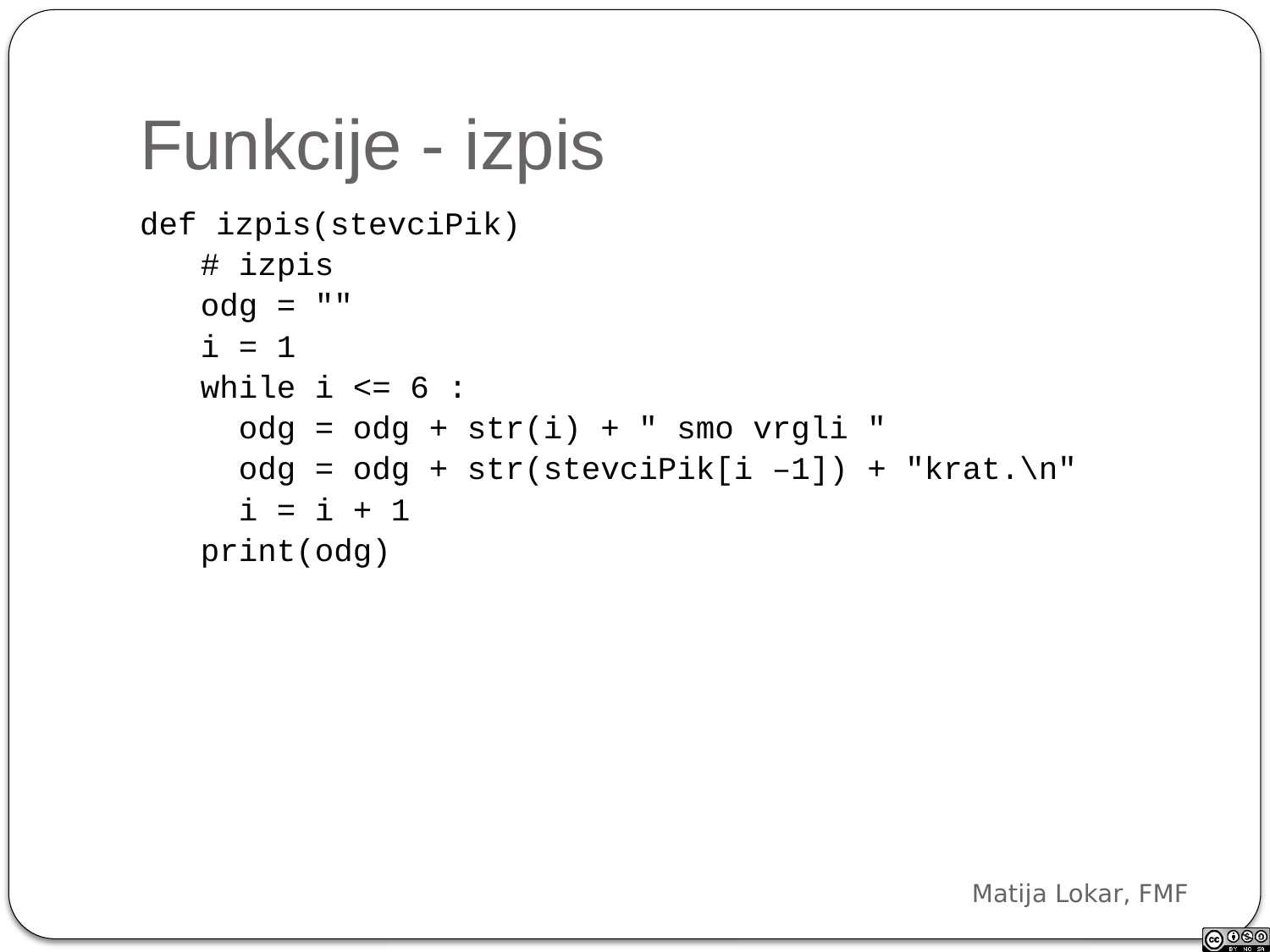

# Funkcije - izpis
def izpis(stevciPik)
# izpis
odg = ""
i = 1
while i <= 6 :
  odg = odg + str(i) + " smo vrgli "
  odg = odg + str(stevciPik[i –1]) + "krat.\n"
  i = i + 1
print(odg)

Matija Lokar, FMF
18